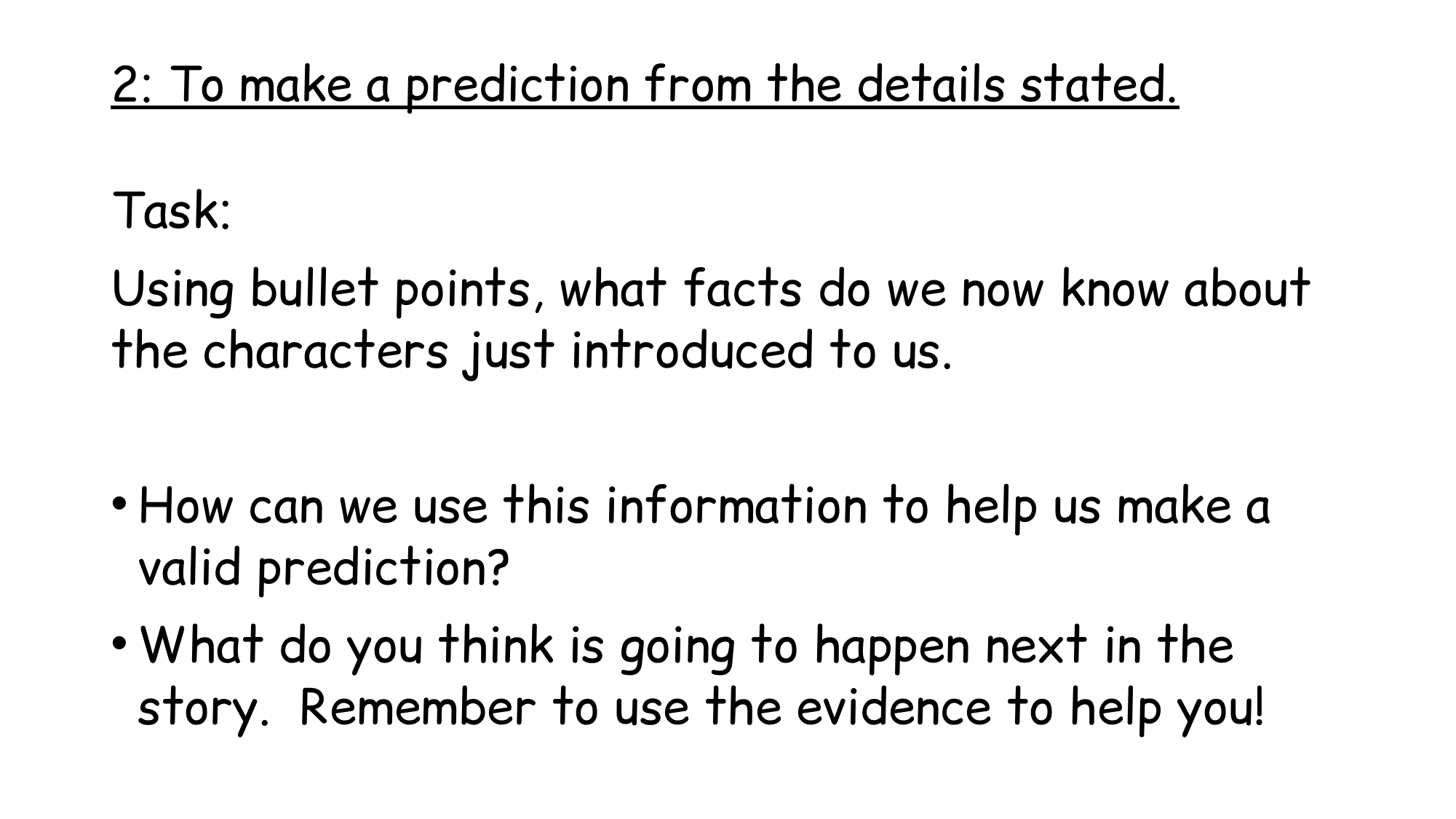

# 2: To make a prediction from the details stated.
Task:
Using bullet points, what facts do we now know about the characters just introduced to us.

How can we use this information to help us make a valid prediction?
What do you think is going to happen next in the story.  Remember to use the evidence to help you!